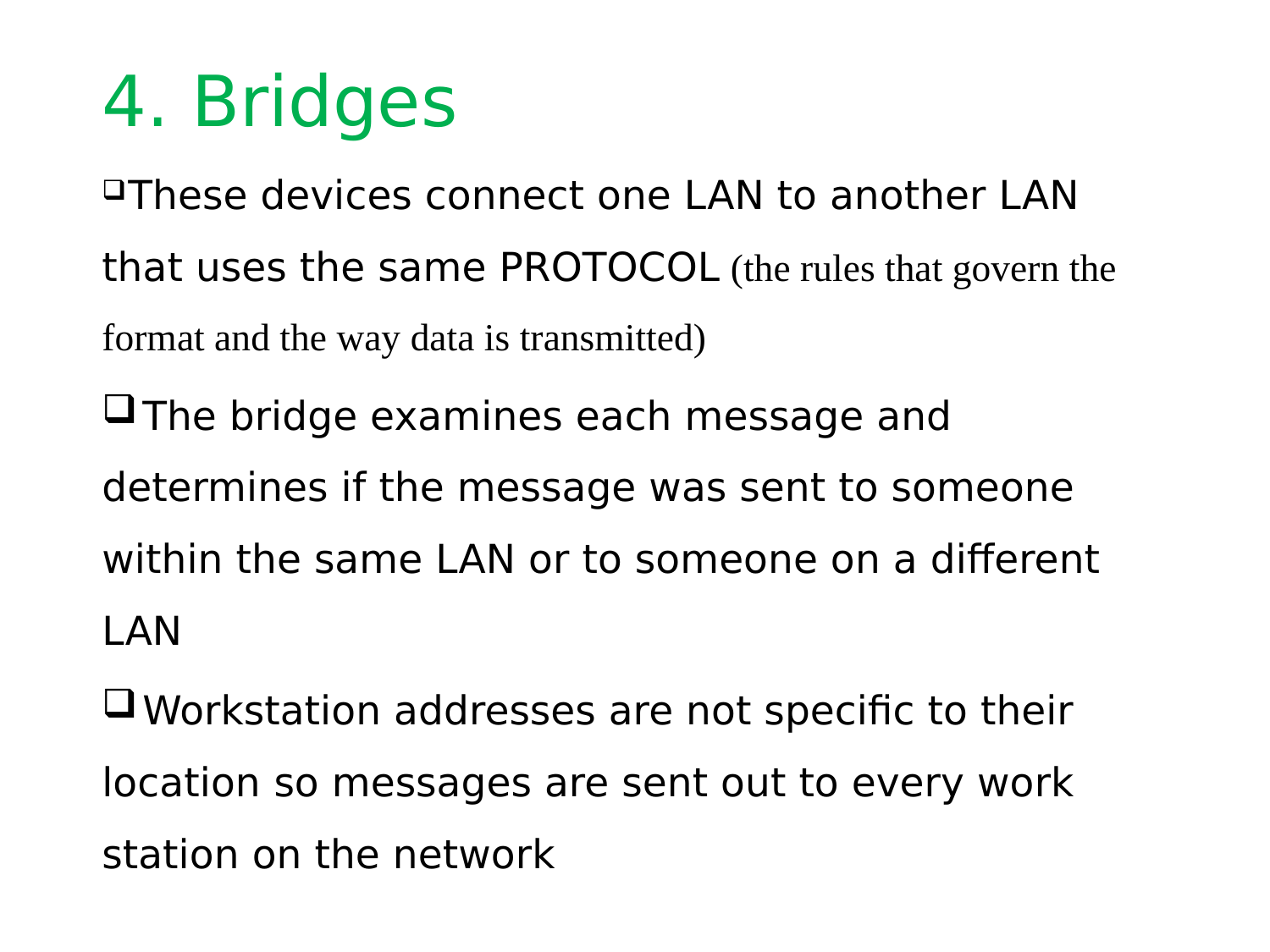

# 4. Bridges
 These devices connect one LAN to another LAN that uses the same PROTOCOL (the rules that govern the format and the way data is transmitted)
 The bridge examines each message and determines if the message was sent to someone within the same LAN or to someone on a different LAN
 Workstation addresses are not specific to their location so messages are sent out to every work station on the network